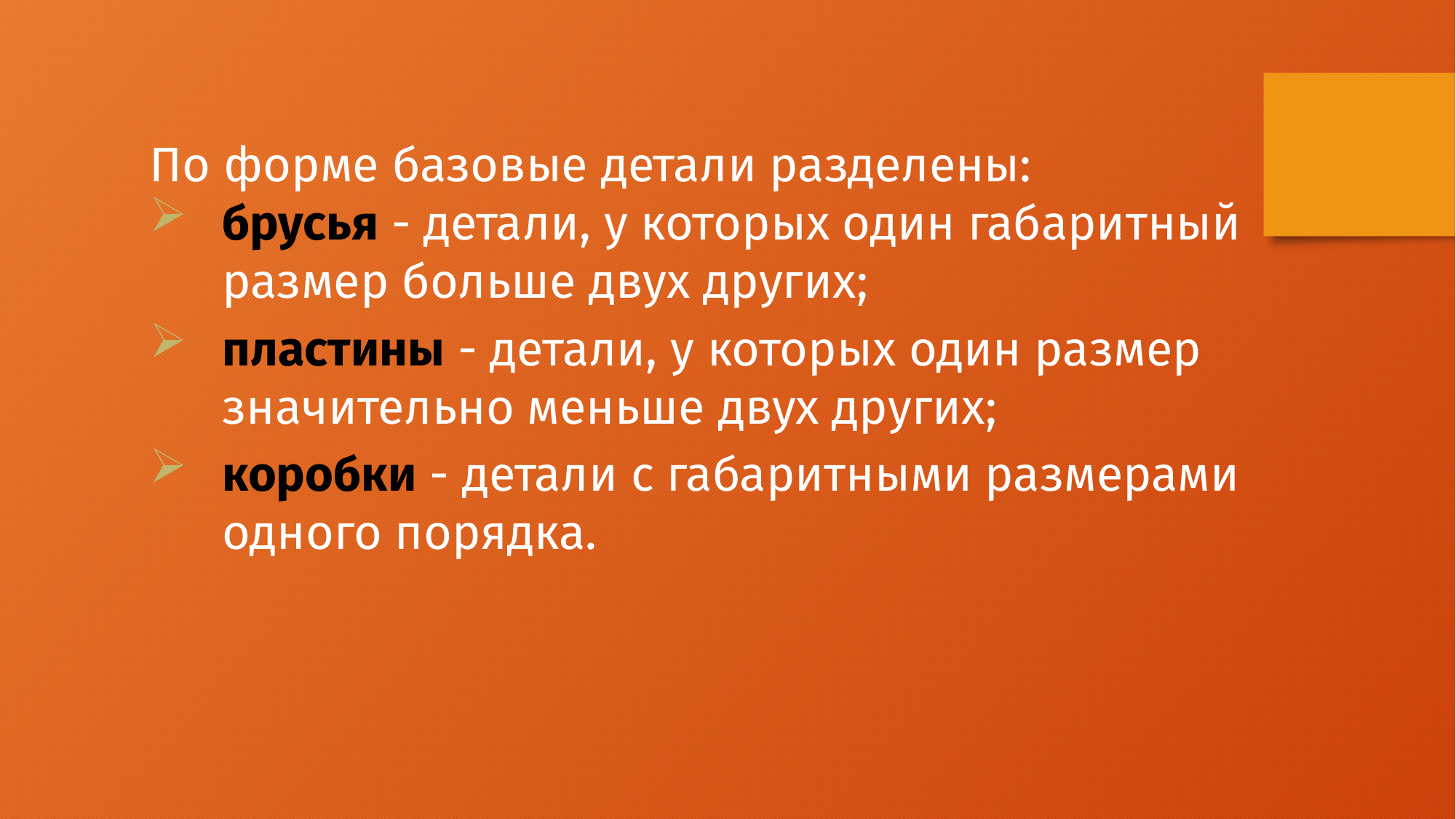

По форме базовые детали разделены:
брусья - детали, у которых один габаритный размер больше двух других;
пластины - детали, у которых один размер значительно меньше двух других;
коробки - детали с габаритными размерами одного порядка.